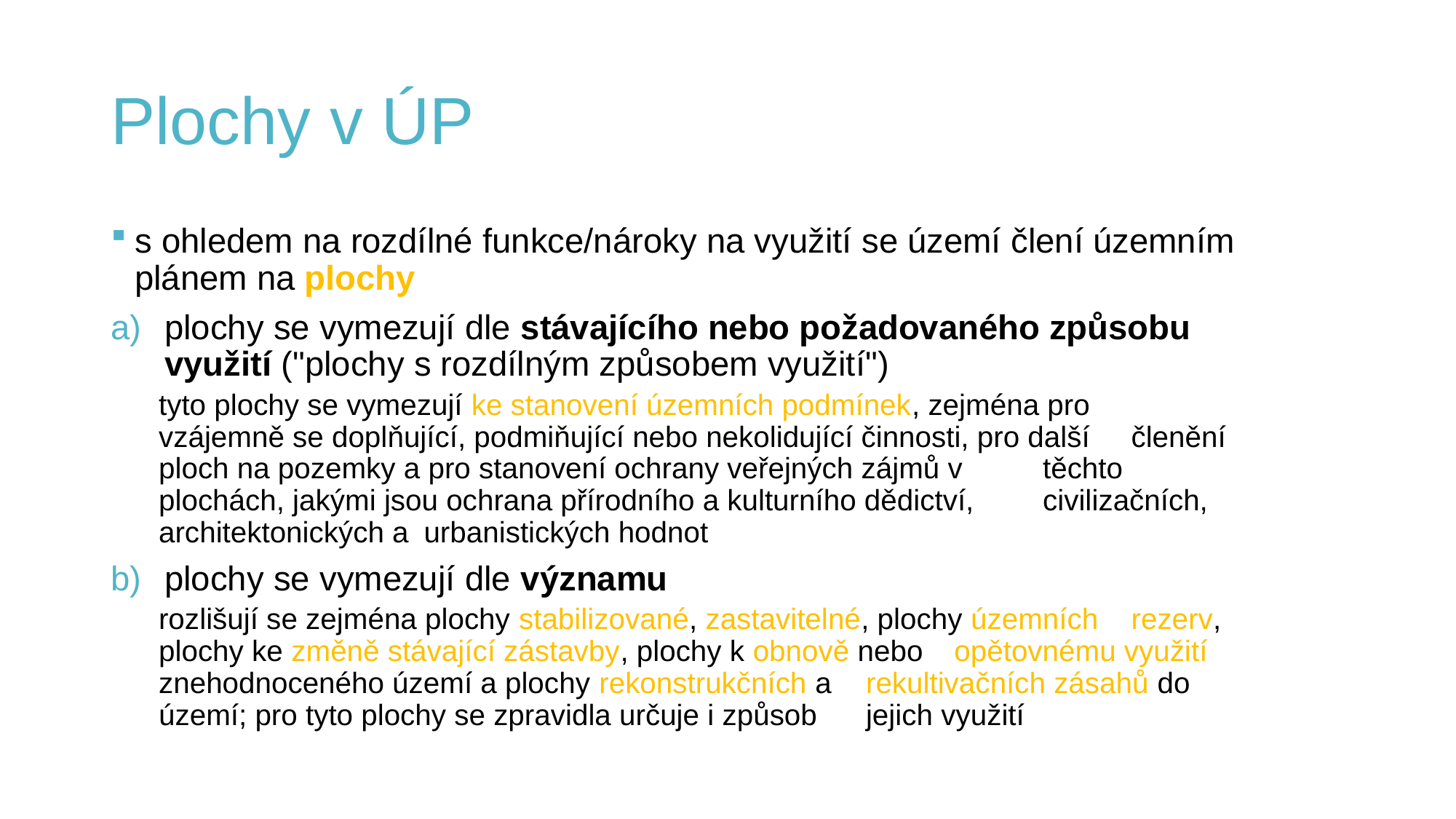

# Plochy v ÚP
s ohledem na rozdílné funkce/nároky na využití se území člení územním plánem na plochy
plochy se vymezují dle stávajícího nebo požadovaného způsobu využití ("plochy s rozdílným způsobem využití")
	tyto plochy se vymezují ke stanovení územních podmínek, zejména pro 	vzájemně se doplňující, podmiňující nebo nekolidující činnosti, pro další 	členění ploch na pozemky a pro stanovení ochrany veřejných zájmů v 	těchto plochách, jakými jsou ochrana přírodního a kulturního dědictví, 	civilizačních, architektonických a 	urbanistických hodnot
plochy se vymezují dle významu
	rozlišují se zejména plochy stabilizované, zastavitelné, plochy územních 	rezerv, plochy ke změně stávající zástavby, plochy k obnově nebo 	opětovnému využití znehodnoceného území a plochy rekonstrukčních a 	rekultivačních zásahů do území; pro tyto plochy se zpravidla určuje i způsob 	jejich využití